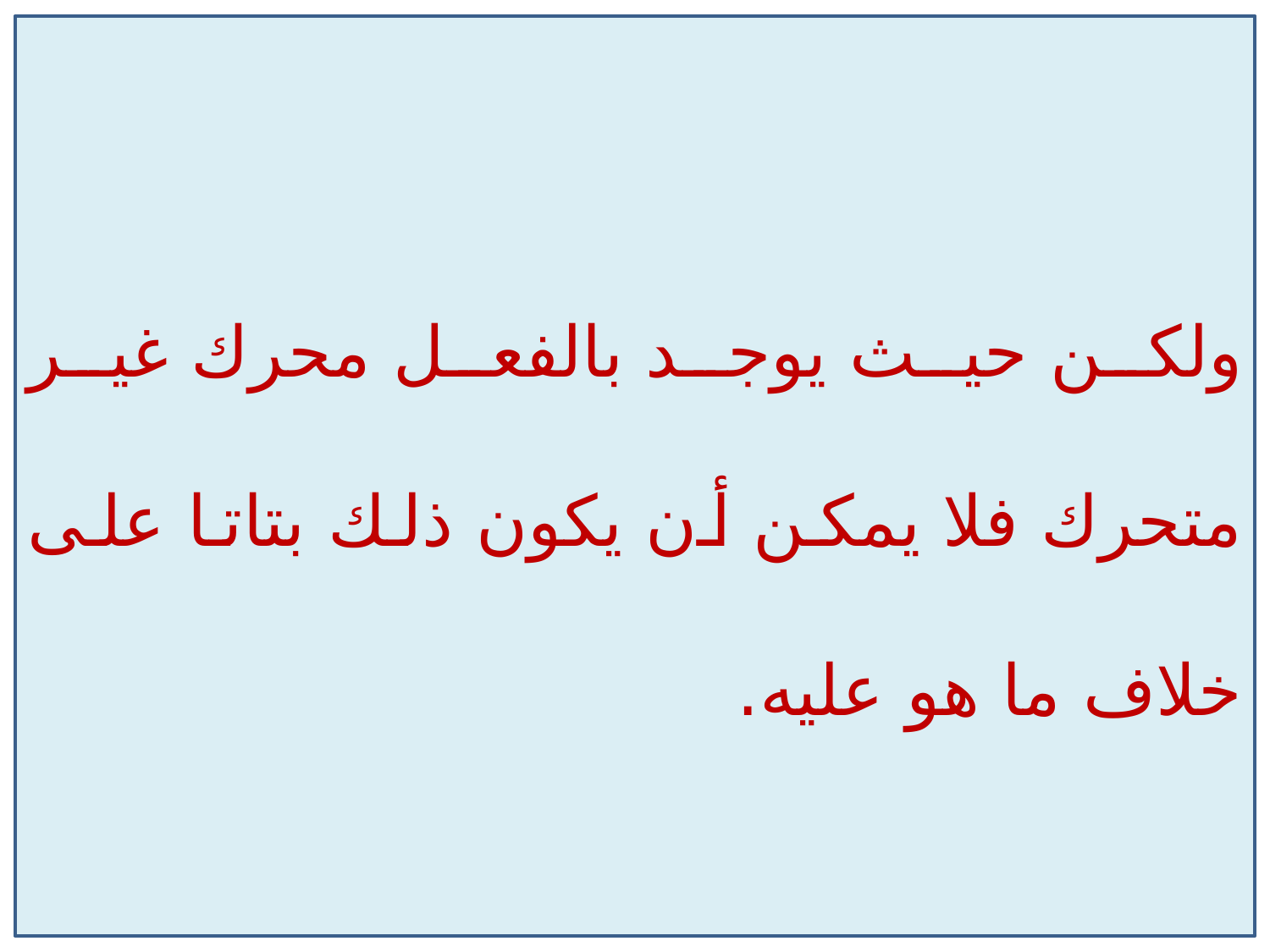

ولكن حيث يوجد بالفعل محرك غير متحرك فلا يمكن أن يكون ذلك بتاتا على خلاف ما هو عليه.